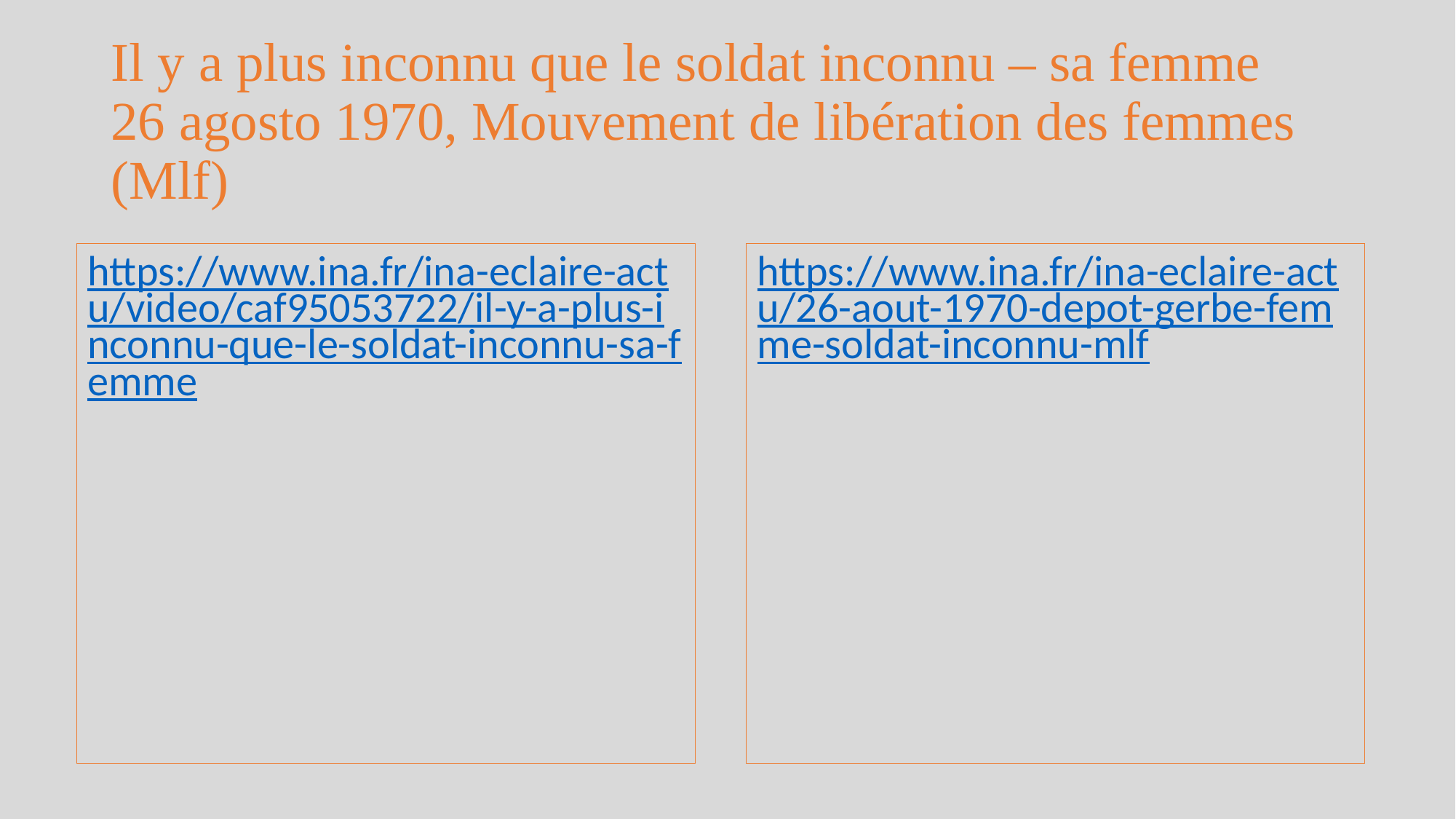

# Il y a plus inconnu que le soldat inconnu – sa femme 26 agosto 1970, Mouvement de libération des femmes (Mlf)
https://www.ina.fr/ina-eclaire-actu/video/caf95053722/il-y-a-plus-inconnu-que-le-soldat-inconnu-sa-femme

https://www.ina.fr/ina-eclaire-actu/26-aout-1970-depot-gerbe-femme-soldat-inconnu-mlf